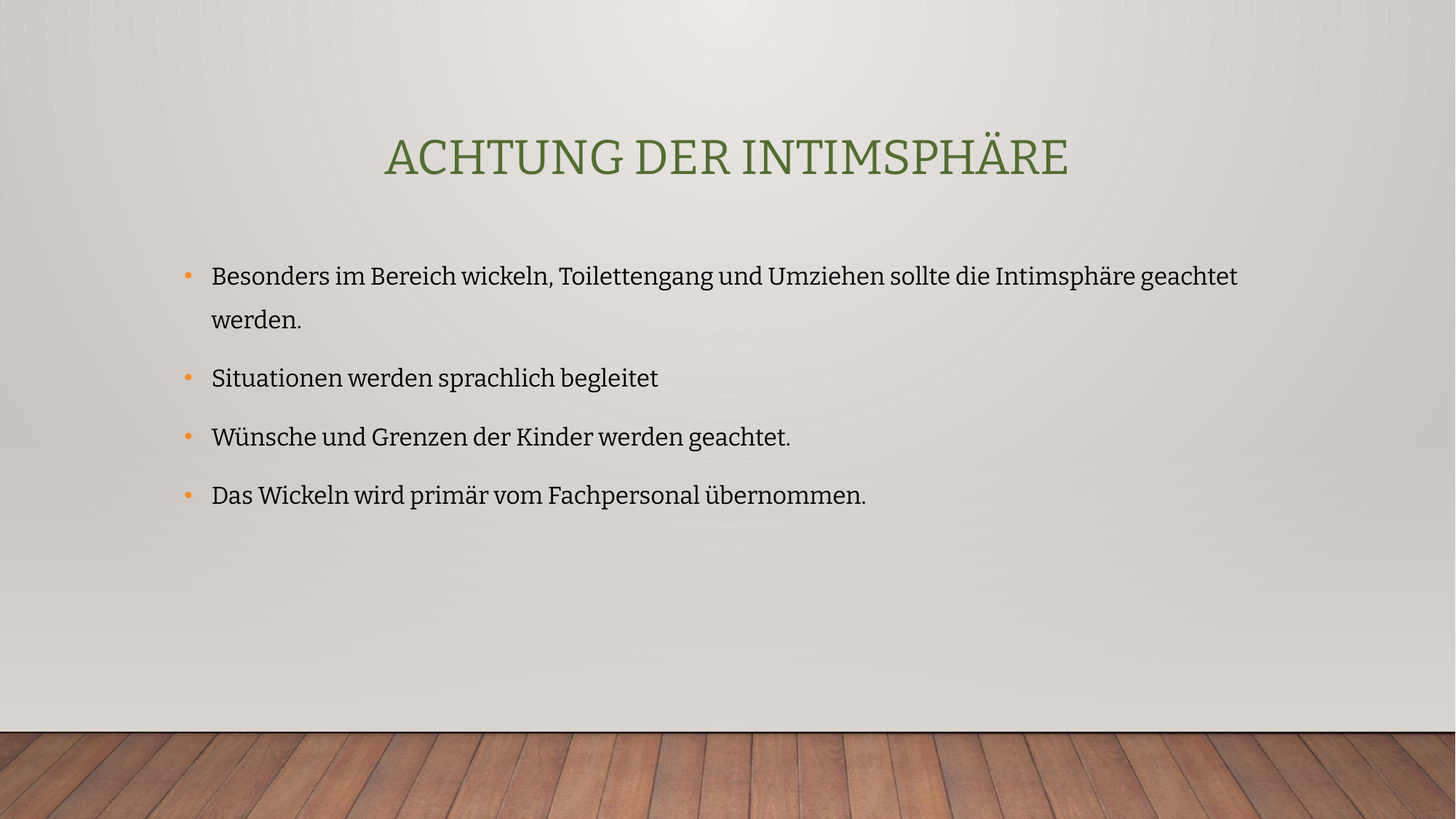

# Achtung der Intimsphäre
Besonders im Bereich wickeln, Toilettengang und Umziehen sollte die Intimsphäre geachtet werden.
Situationen werden sprachlich begleitet
Wünsche und Grenzen der Kinder werden geachtet.
Das Wickeln wird primär vom Fachpersonal übernommen.